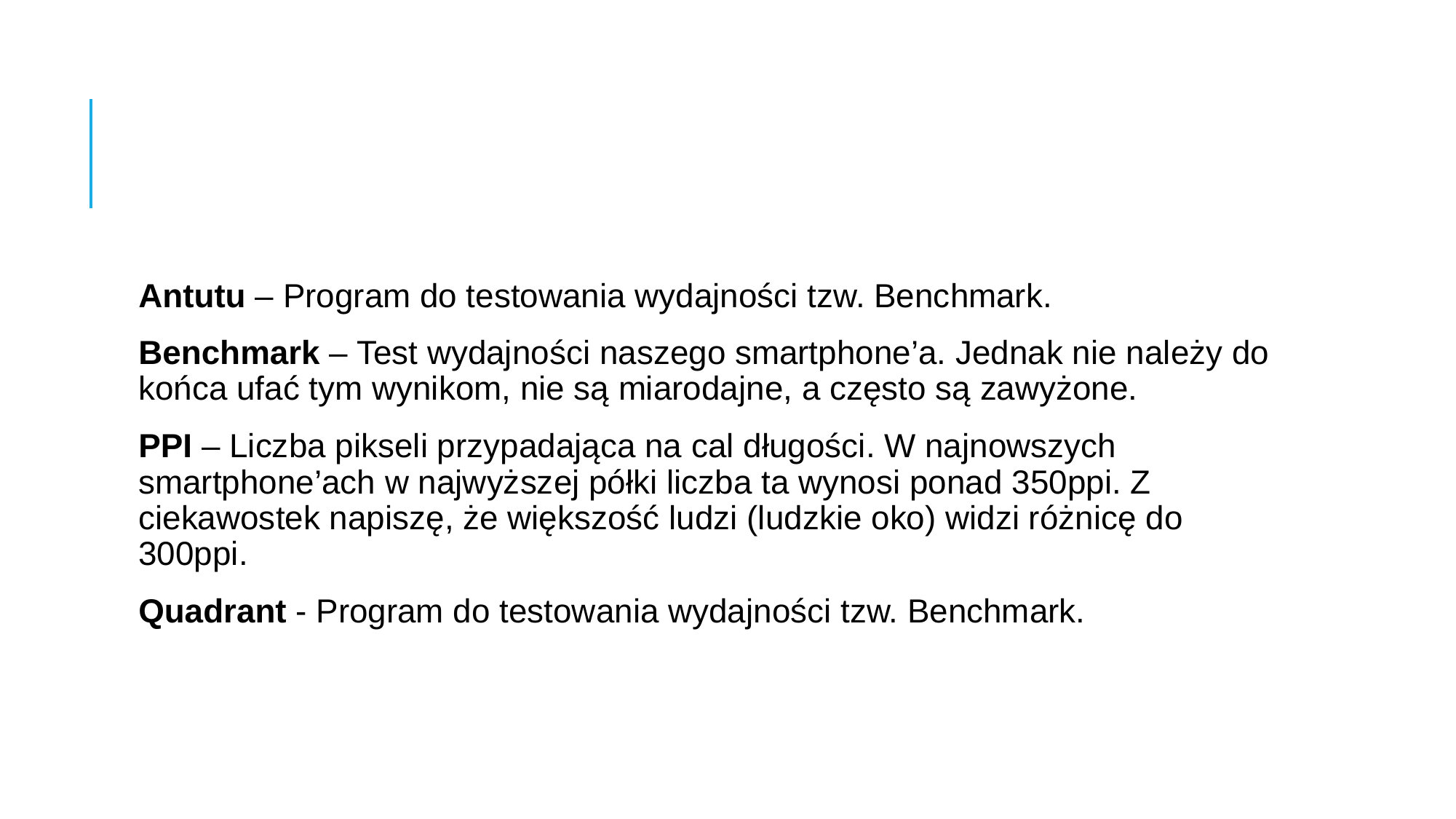

#
Antutu – Program do testowania wydajności tzw. Benchmark.
Benchmark – Test wydajności naszego smartphone’a. Jednak nie należy do końca ufać tym wynikom, nie są miarodajne, a często są zawyżone.
PPI – Liczba pikseli przypadająca na cal długości. W najnowszych smartphone’ach w najwyższej półki liczba ta wynosi ponad 350ppi. Z ciekawostek napiszę, że większość ludzi (ludzkie oko) widzi różnicę do 300ppi.
Quadrant - Program do testowania wydajności tzw. Benchmark.